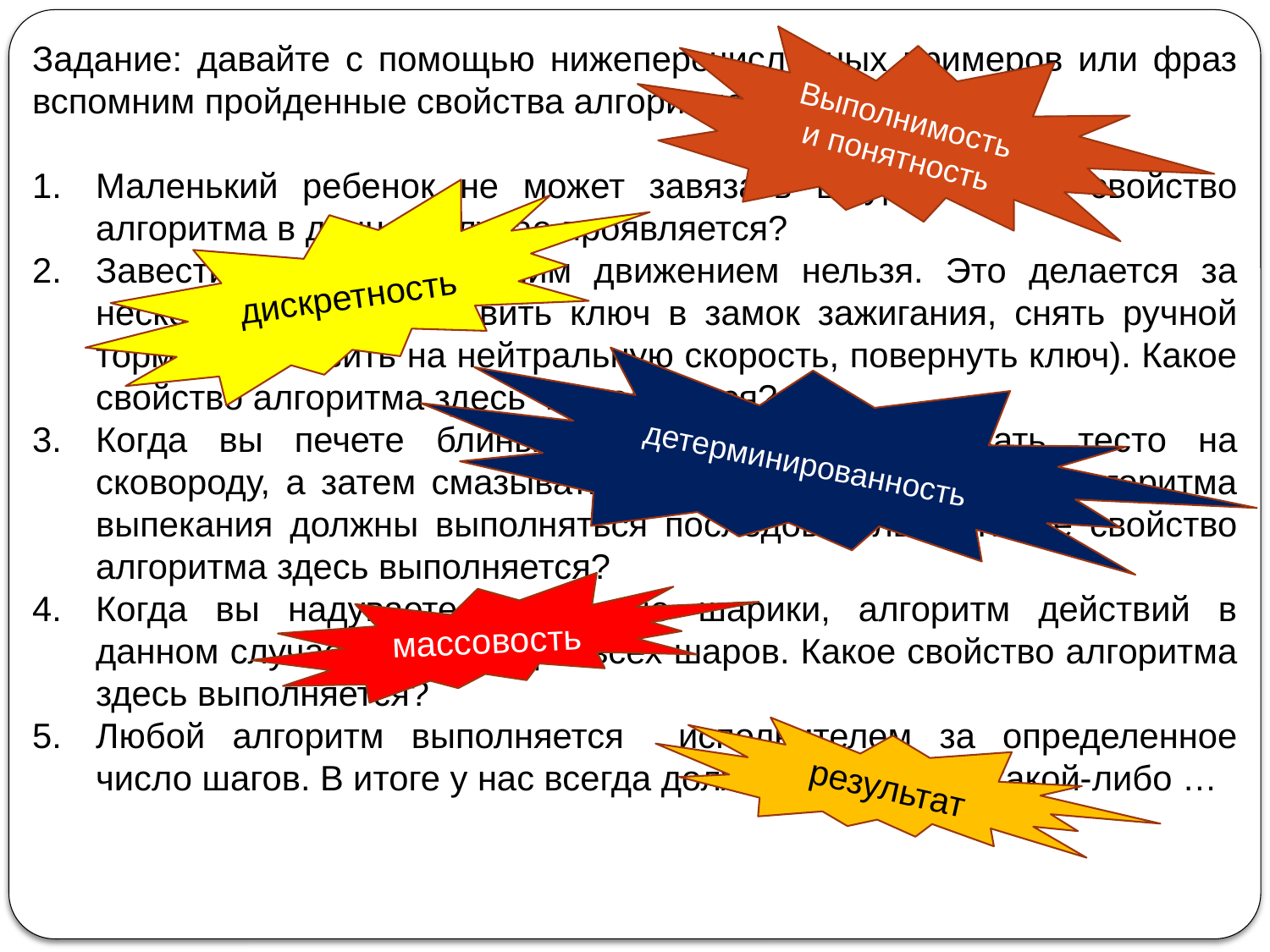

Задание: давайте с помощью нижеперечисленных примеров или фраз вспомним пройденные свойства алгоритмов.

Маленький ребенок не может завязать шнурки. Какое свойство алгоритма в данном случае проявляется?
Завести автомобиль одним движением нельзя. Это делается за несколько шагов (вставить ключ в замок зажигания, снять ручной тормоз, поставить на нейтральную скорость, повернуть ключ). Какое свойство алгоритма здесь  выполняется?
Когда вы печете блины, нельзя сначала выливать тесто на сковороду, а затем смазывать ее маслом. Все команды алгоритма выпекания должны выполняться последовательно. Какое свойство алгоритма здесь выполняется?
Когда вы надуваете воздушные шарики, алгоритм действий в данном случае одинаков для всех шаров. Какое свойство алгоритма здесь выполняется?
Любой алгоритм выполняется  исполнителем за определенное число шагов. В итоге у нас всегда должен получиться какой-либо …

Выполнимость и понятность
дискретность
детерминированность
массовость
результат